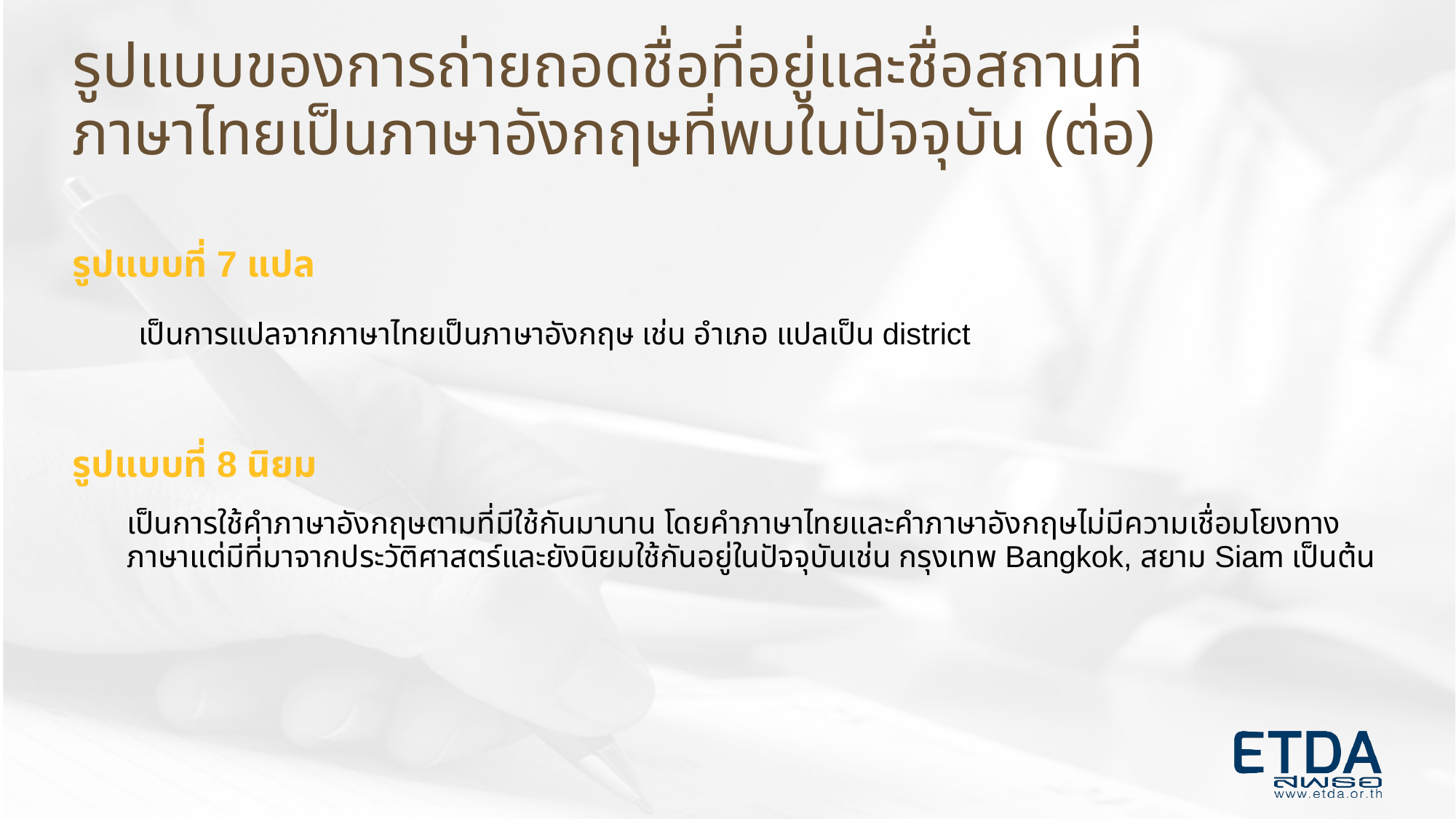

# รูปแบบของการถ่ายถอดชื่อที่อยู่และชื่อสถานที่ ภาษาไทยเป็นภาษาอังกฤษที่พบในปัจจุบัน (ต่อ)
รูปแบบที่ 7 แปล
 เป็นการแปลจากภาษาไทยเป็นภาษาอังกฤษ เช่น อำเภอ แปลเป็น district

รูปแบบที่ 8 นิยม
เป็นการใช้คำภาษาอังกฤษตามที่มีใช้กันมานาน โดยคำภาษาไทยและคำภาษาอังกฤษไม่มีความเชื่อมโยงทางภาษาแต่มีที่มาจากประวัติศาสตร์และยังนิยมใช้กันอยู่ในปัจจุบันเช่น กรุงเทพ Bangkok, สยาม Siam เป็นต้น